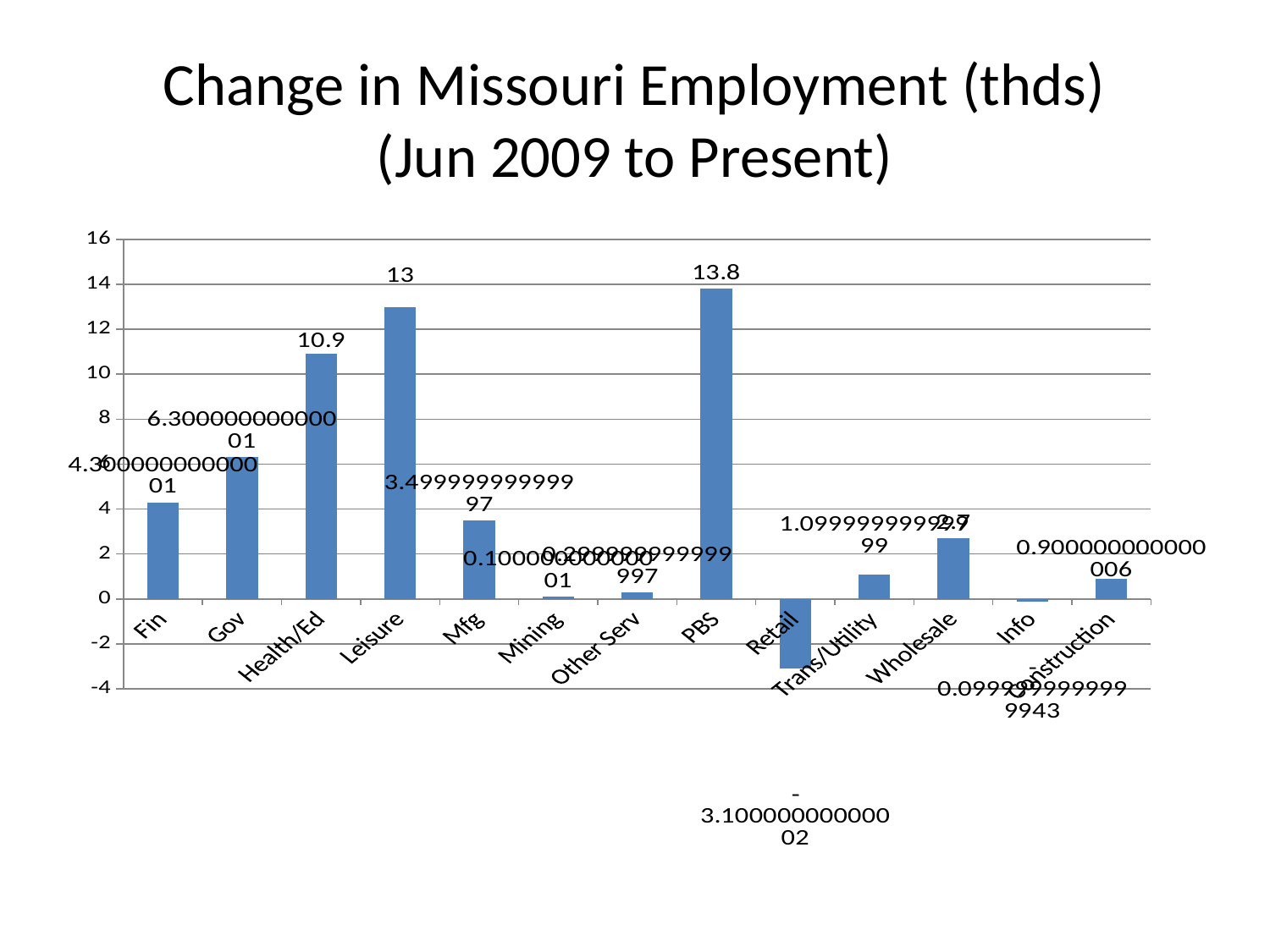

# Change in Missouri Employment (thds) (Jun 2009 to Present)

### Chart

| Category |  |
|---|---|
| Fin | 4.300000000000011 |
| Gov | 6.300000000000011 |
| Health/Ed | 10.899999999999977 |
| Leisure | 13.0 |
| Mfg | 3.4999999999999716 |
| Mining | 0.1000000000000103 |
| Other Serv | 0.29999999999999716 |
| PBS | 13.799999999999955 |
| Retail | -3.1000000000000227 |
| Trans/Utility | 1.0999999999999943 |
| Wholesale | 2.700000000000003 |
| Info | -0.09999999999999432 |
| Construction | 0.9000000000000057 |